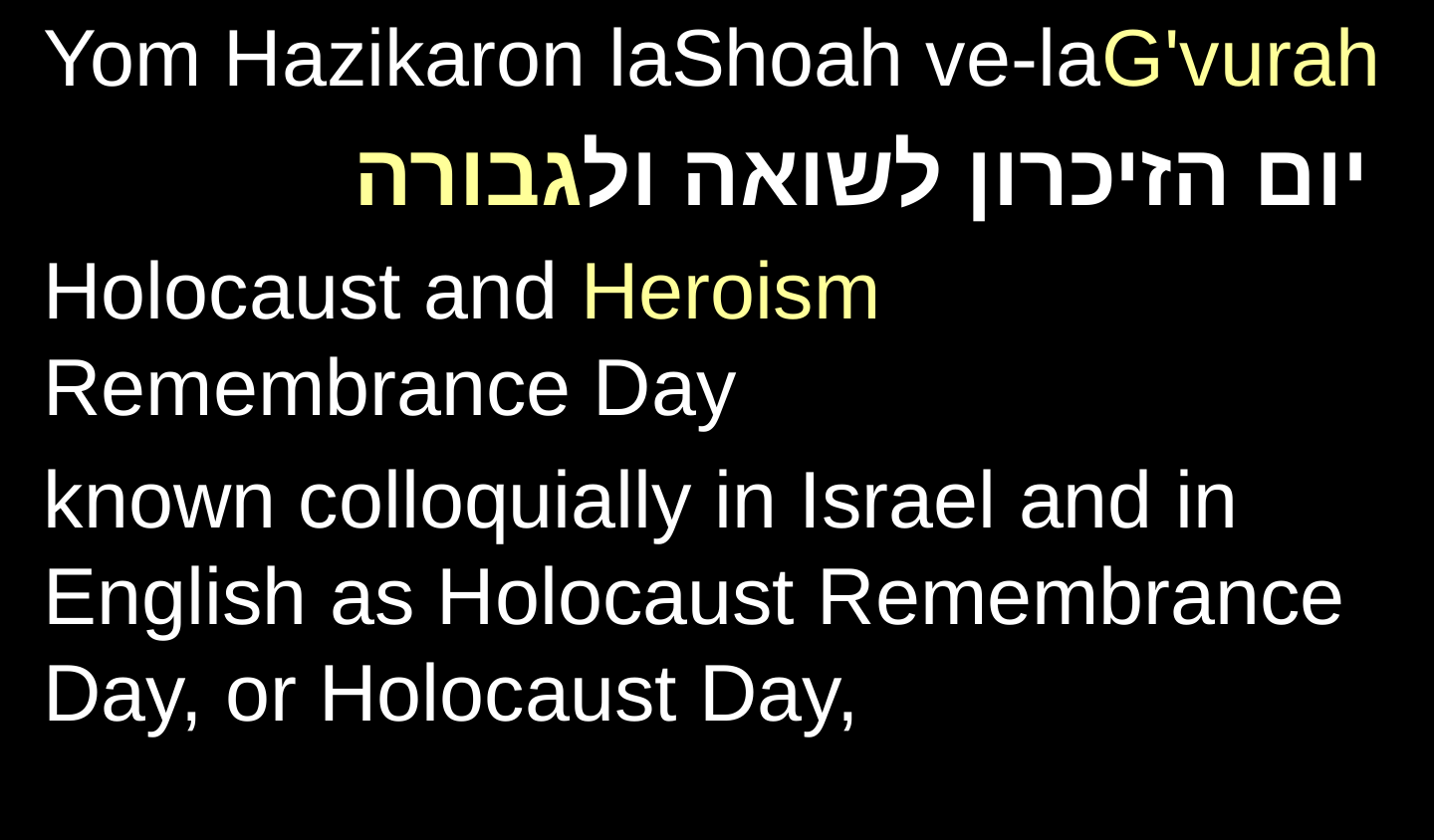

Yom Hazikaron laShoah ve-laG'vurah
 יום הזיכרון לשואה ולגבורה
Holocaust and Heroism Remembrance Day
known colloquially in Israel and in English as Holocaust Remembrance Day, or Holocaust Day,